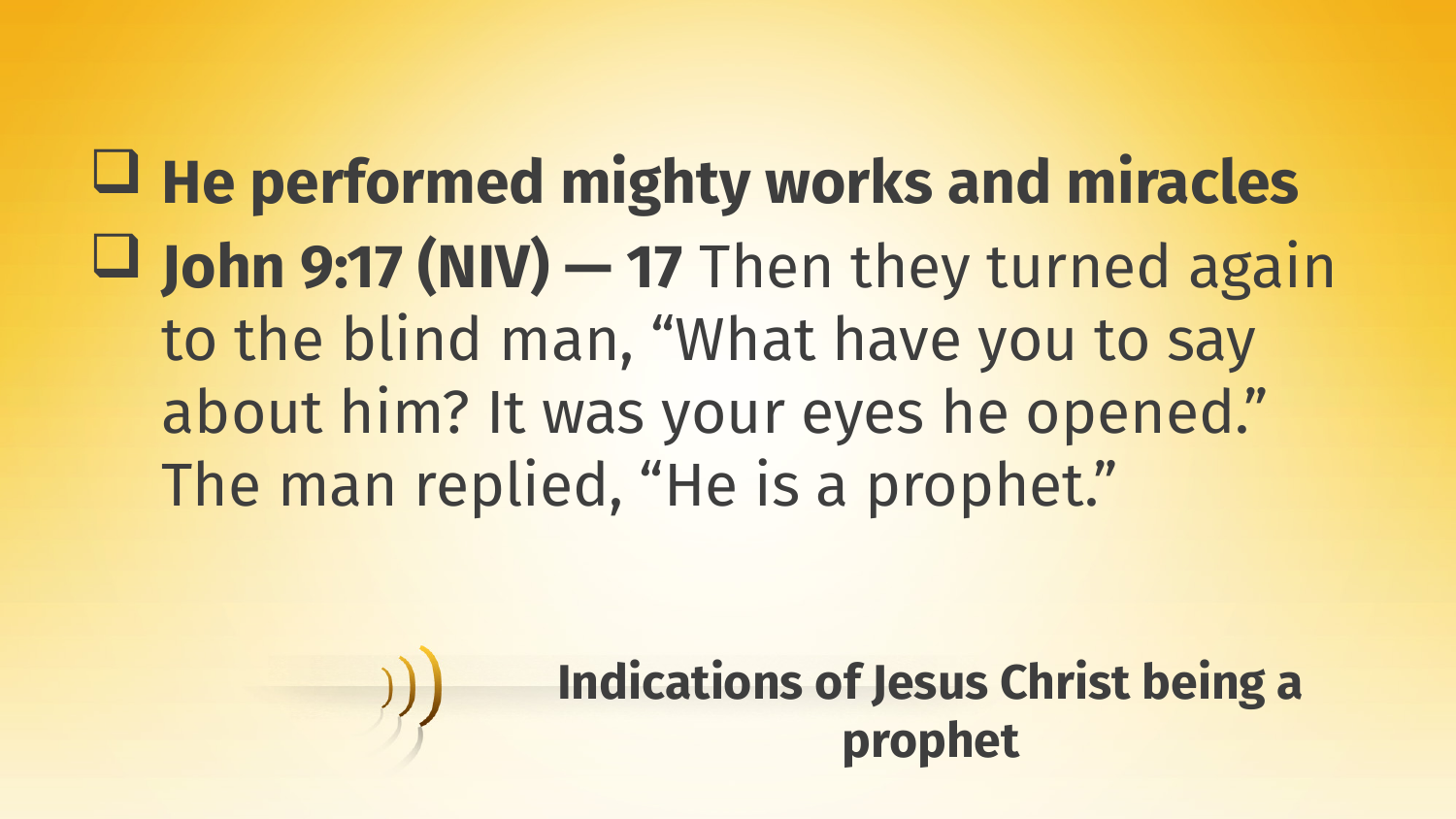

He performed mighty works and miracles
John 9:17 (NIV) — 17 Then they turned again to the blind man, “What have you to say about him? It was your eyes he opened.” The man replied, “He is a prophet.”
# Indications of Jesus Christ being a prophet